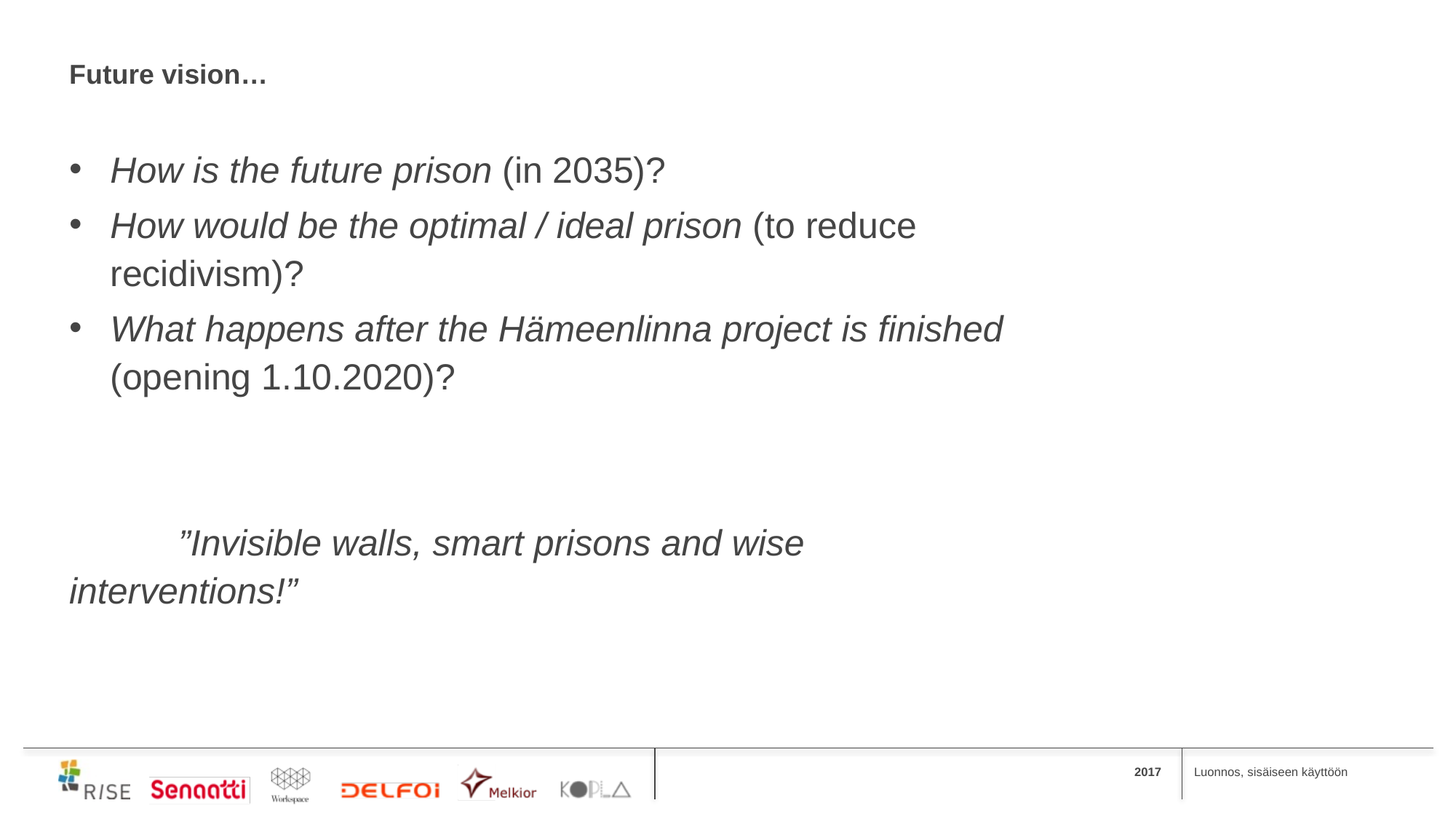

# Future vision…
How is the future prison (in 2035)?
How would be the optimal / ideal prison (to reduce recidivism)?
What happens after the Hämeenlinna project is finished (opening 1.10.2020)?

	”Invisible walls, smart prisons and wise interventions!”